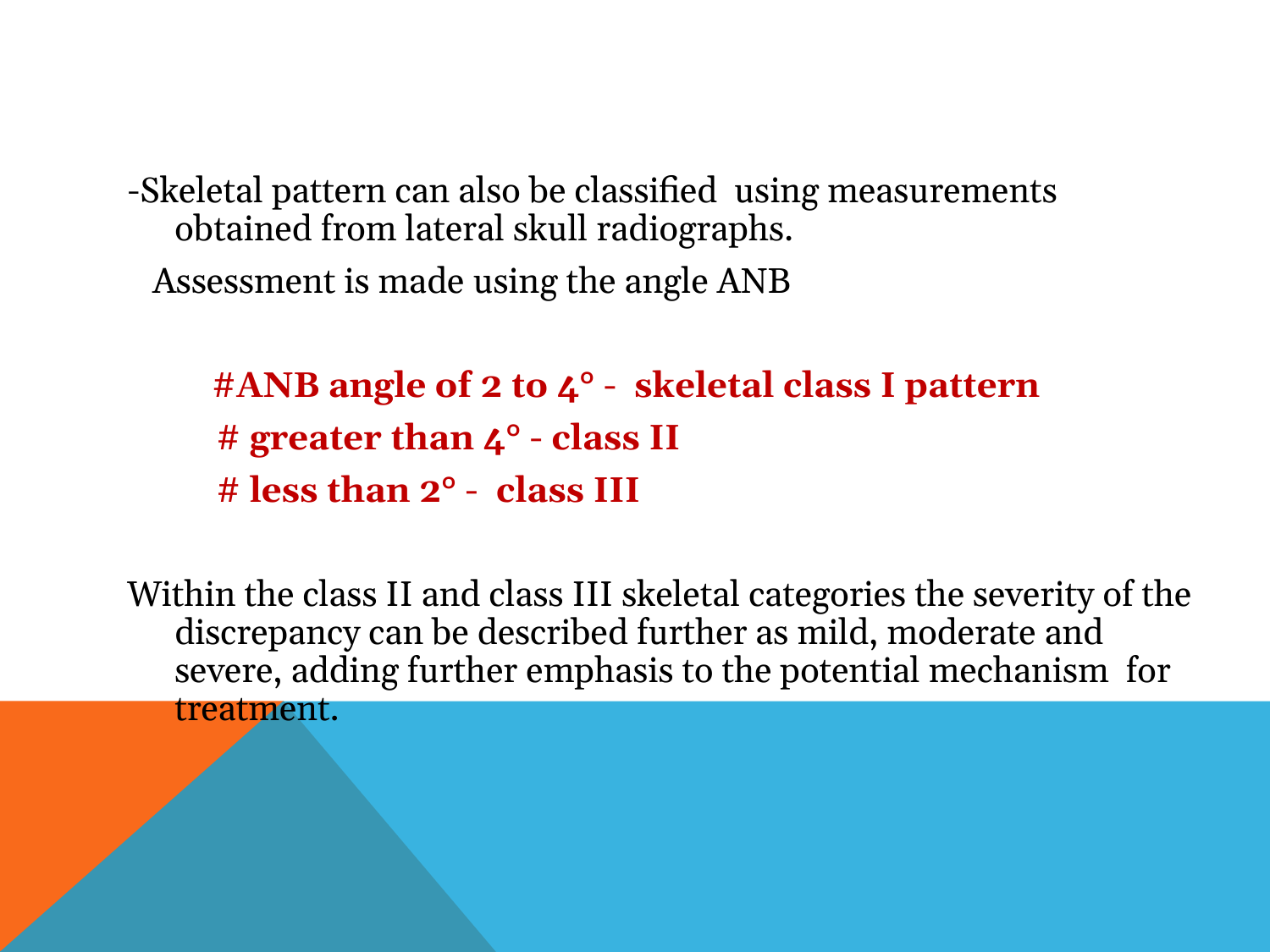

-Skeletal pattern can also be classified  using measurements obtained from lateral skull radiographs.
   Assessment is made using the angle ANB

          #ANB angle of 2 to 4° -  skeletal class I pattern
          # greater than 4° - class II
          # less than 2° -  class III

Within the class II and class III skeletal categories the severity of the discrepancy can be described further as mild, moderate and severe, adding further emphasis to the potential mechanism  for treatment.